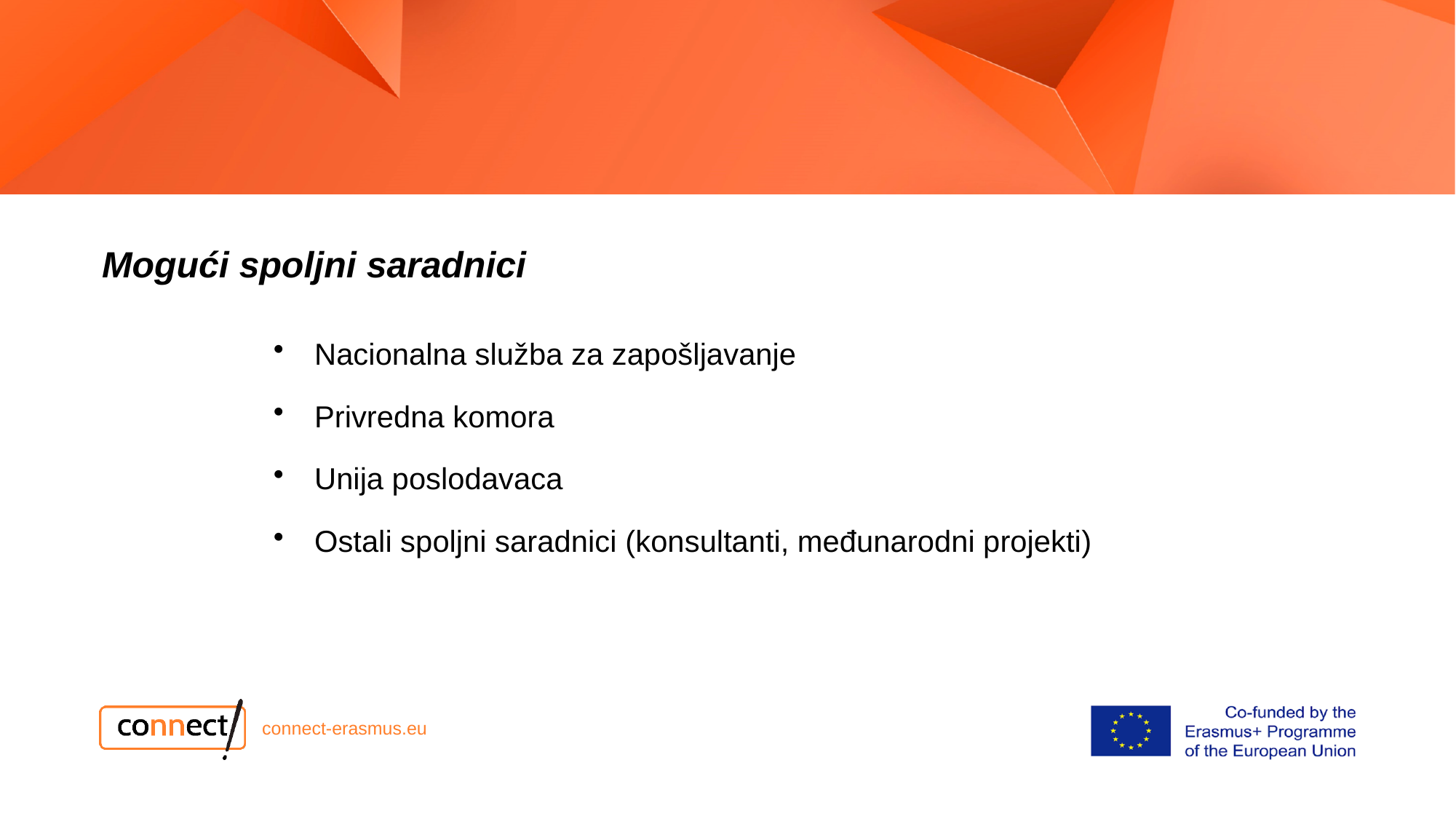

# 2. Pregled pristupa i metoda KViS-a u kontekstu razvoja ljudskih resursa u malim i srednjim preduzećima
Mogući spoljni saradnici
Nacionalna služba za zapošljavanje
Privredna komora
Unija poslodavaca
Ostali spoljni saradnici (konsultanti, međunarodni projekti)
connect-erasmus.eu